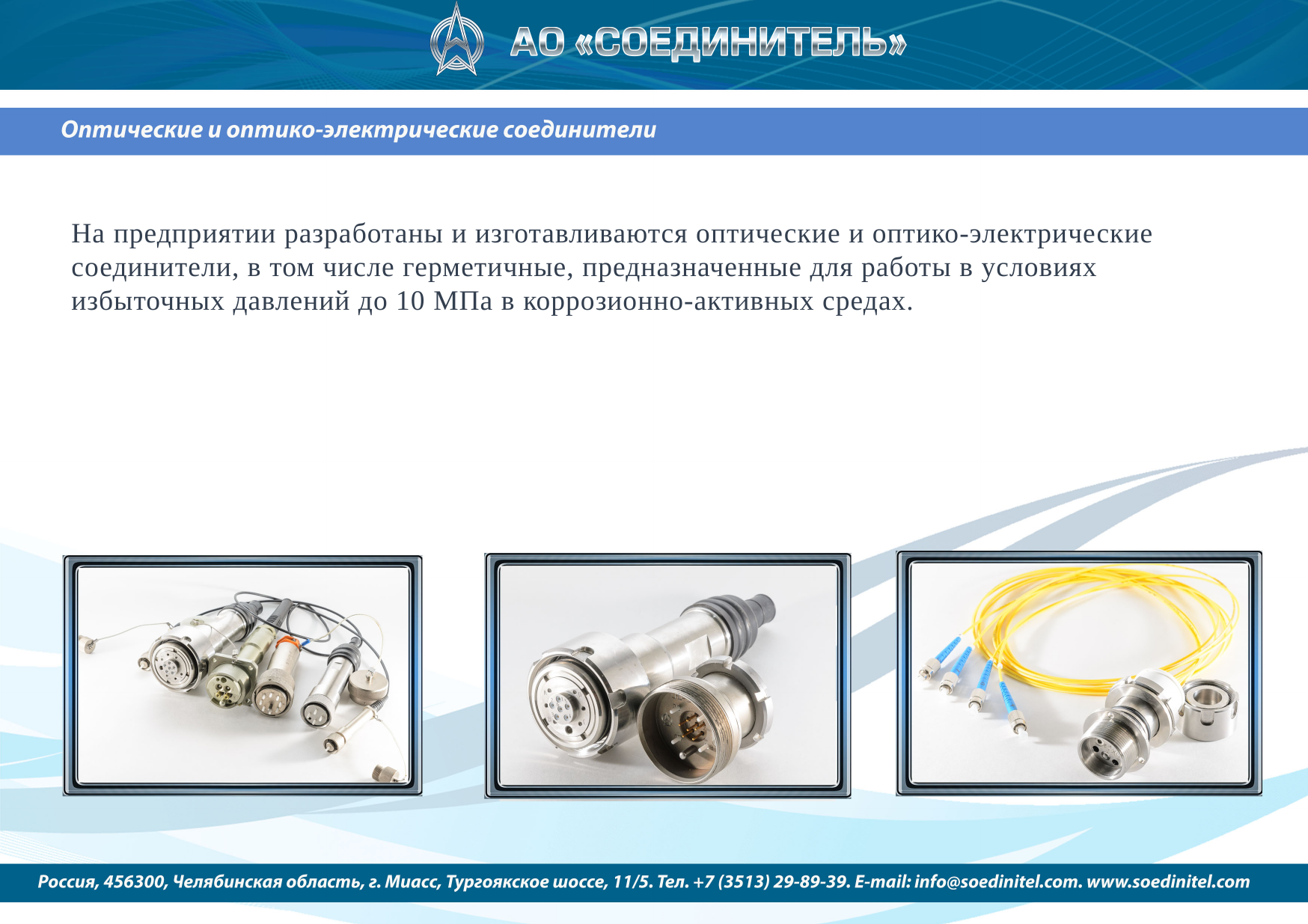

На предприятии разработаны и изготавливаются оптические и оптико-электрические соединители, в том числе герметичные, предназначенные для работы в условиях избыточных давлений до 10 МПа в коррозионно-активных средах.